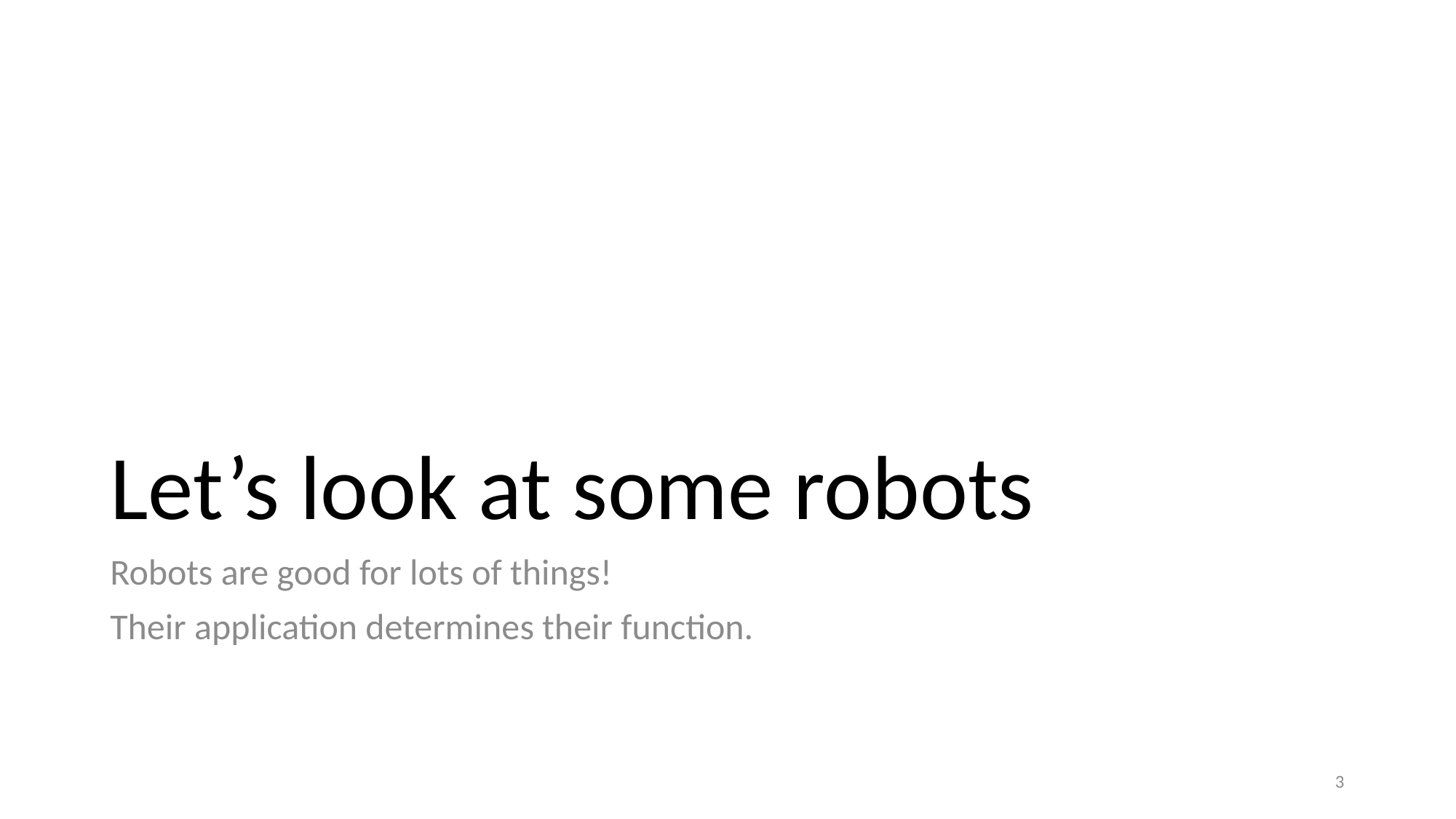

# Let’s look at some robots
Robots are good for lots of things!
Their application determines their function.
3